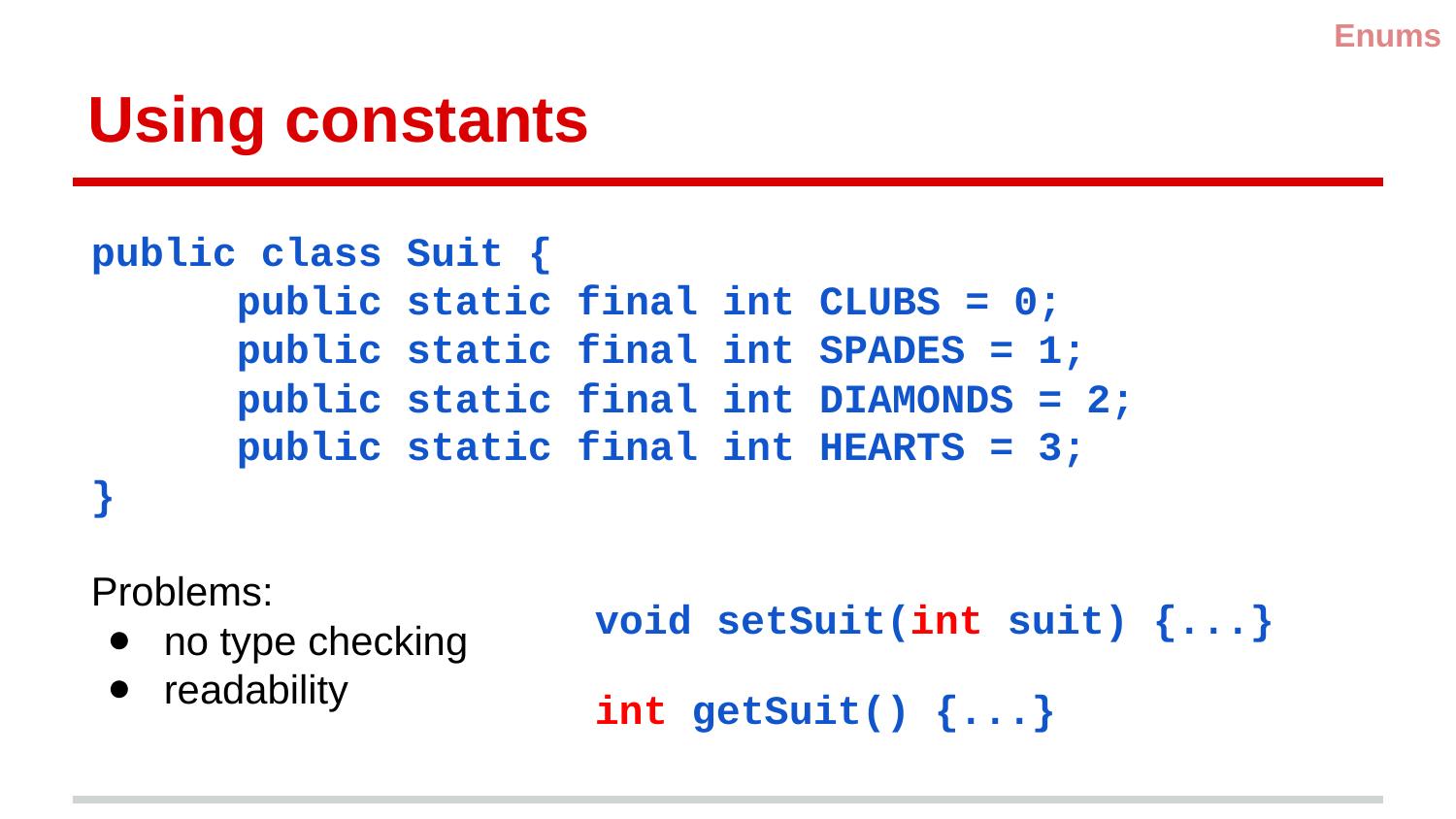

Enums
# Using constants
public class Suit {
	public static final int CLUBS = 0;
	public static final int SPADES = 1;
	public static final int DIAMONDS = 2;
	public static final int HEARTS = 3;
}

Problems:
no type checking
readability
void setSuit(int suit) {...}
int getSuit() {...}